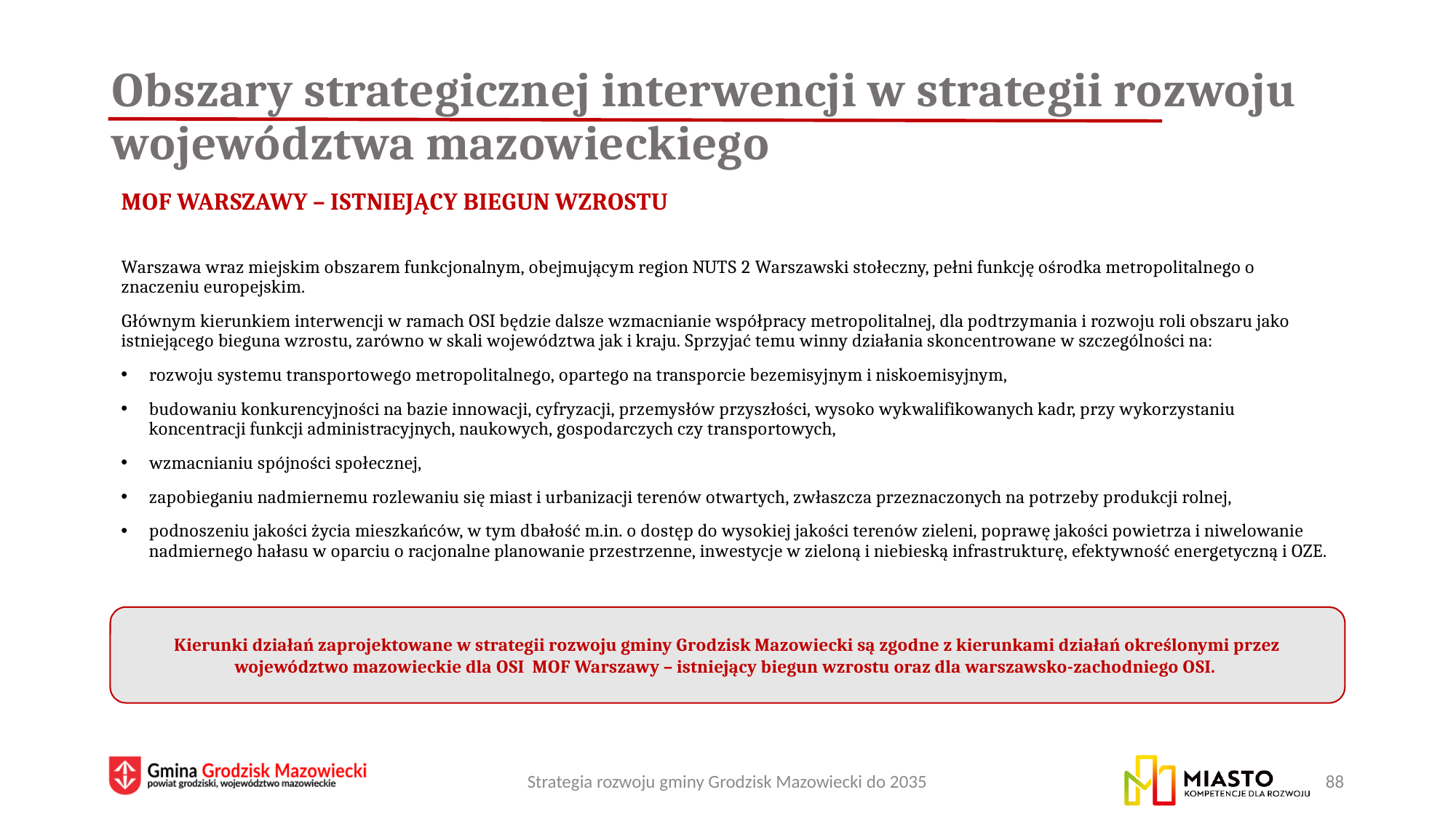

# Obszary strategicznej interwencji w strategii rozwoju województwa mazowieckiego
MOF Warszawy – istniejący biegun wzrostu
Warszawa wraz miejskim obszarem funkcjonalnym, obejmującym region NUTS 2 Warszawski stołeczny, pełni funkcję ośrodka metropolitalnego o znaczeniu europejskim.
Głównym kierunkiem interwencji w ramach OSI będzie dalsze wzmacnianie współpracy metropolitalnej, dla podtrzymania i rozwoju roli obszaru jako istniejącego bieguna wzrostu, zarówno w skali województwa jak i kraju. Sprzyjać temu winny działania skoncentrowane w szczególności na:
rozwoju systemu transportowego metropolitalnego, opartego na transporcie bezemisyjnym i niskoemisyjnym,
budowaniu konkurencyjności na bazie innowacji, cyfryzacji, przemysłów przyszłości, wysoko wykwalifikowanych kadr, przy wykorzystaniu koncentracji funkcji administracyjnych, naukowych, gospodarczych czy transportowych,
wzmacnianiu spójności społecznej,
zapobieganiu nadmiernemu rozlewaniu się miast i urbanizacji terenów otwartych, zwłaszcza przeznaczonych na potrzeby produkcji rolnej,
podnoszeniu jakości życia mieszkańców, w tym dbałość m.in. o dostęp do wysokiej jakości terenów zieleni, poprawę jakości powietrza i niwelowanie nadmiernego hałasu w oparciu o racjonalne planowanie przestrzenne, inwestycje w zieloną i niebieską infrastrukturę, efektywność energetyczną i OZE.

Kierunki działań zaprojektowane w strategii rozwoju gminy Grodzisk Mazowiecki są zgodne z kierunkami działań określonymi przez województwo mazowieckie dla OSI  MOF Warszawy – istniejący biegun wzrostu oraz dla warszawsko-zachodniego OSI.
Strategia rozwoju gminy Grodzisk Mazowiecki do 2035
88